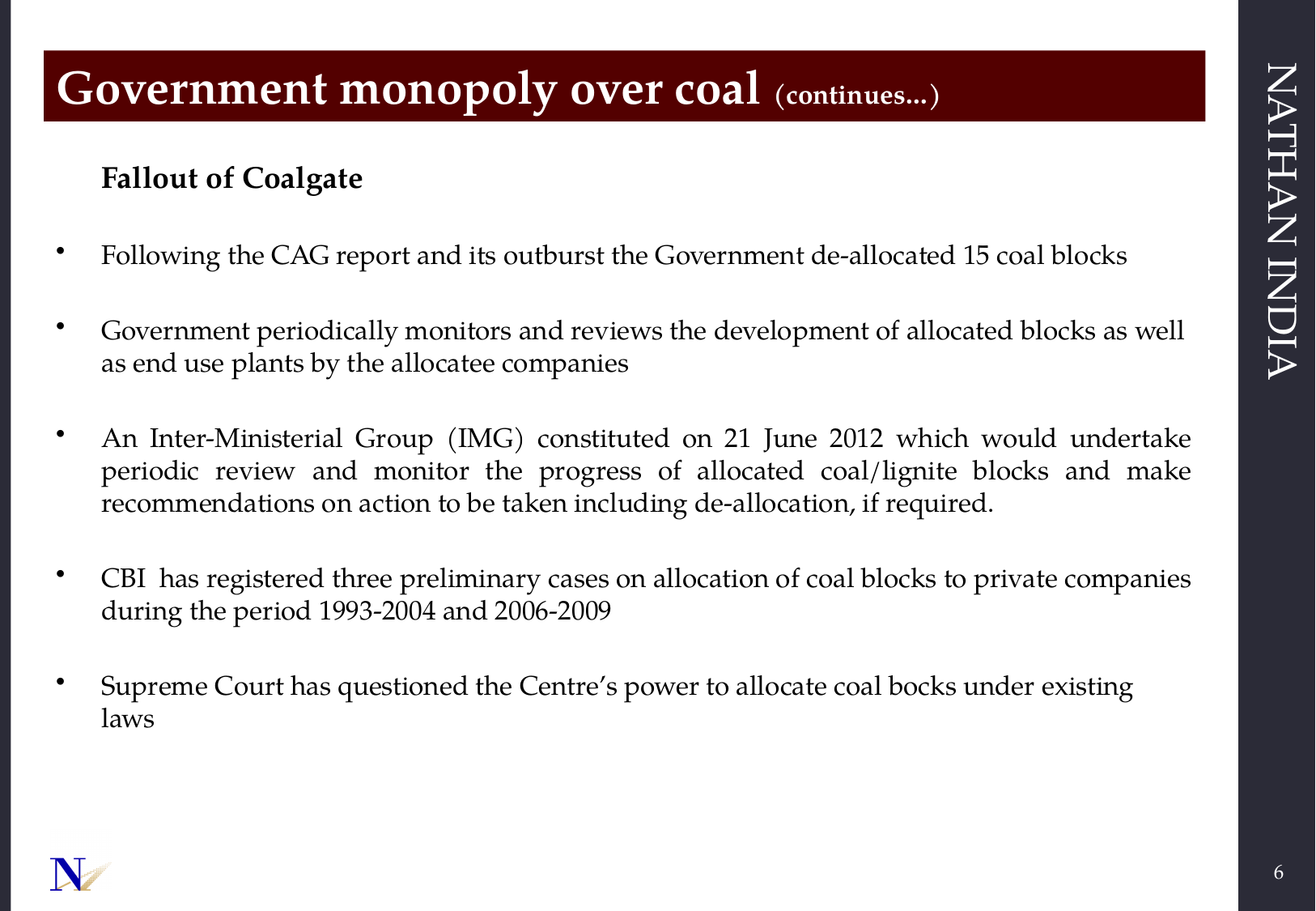

Government monopoly over coal (continues…)
	Fallout of Coalgate

Following the CAG report and its outburst the Government de-allocated 15 coal blocks

Government periodically monitors and reviews the development of allocated blocks as well as end use plants by the allocatee companies

An Inter-Ministerial Group (IMG) constituted on 21 June 2012 which would undertake periodic review and monitor the progress of allocated coal/lignite blocks and make recommendations on action to be taken including de-allocation, if required.

CBI  has registered three preliminary cases on allocation of coal blocks to private companies during the period 1993-2004 and 2006-2009

Supreme Court has questioned the Centre’s power to allocate coal bocks under existing laws

6